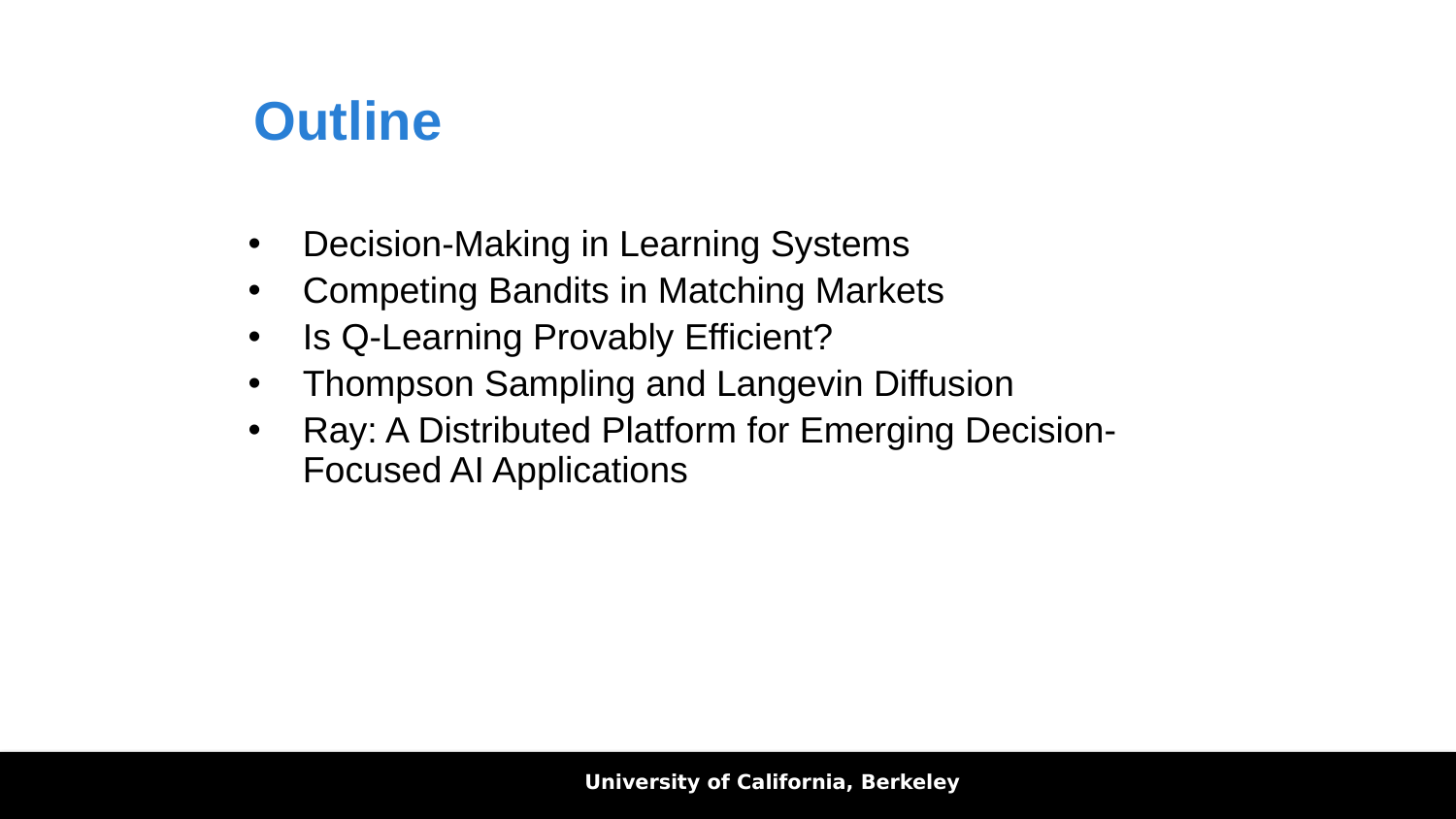

# Outline
Decision-Making in Learning Systems
Competing Bandits in Matching Markets
Is Q-Learning Provably Efficient?
Thompson Sampling and Langevin Diffusion
Ray: A Distributed Platform for Emerging Decision-Focused AI Applications

University of California, Berkeley